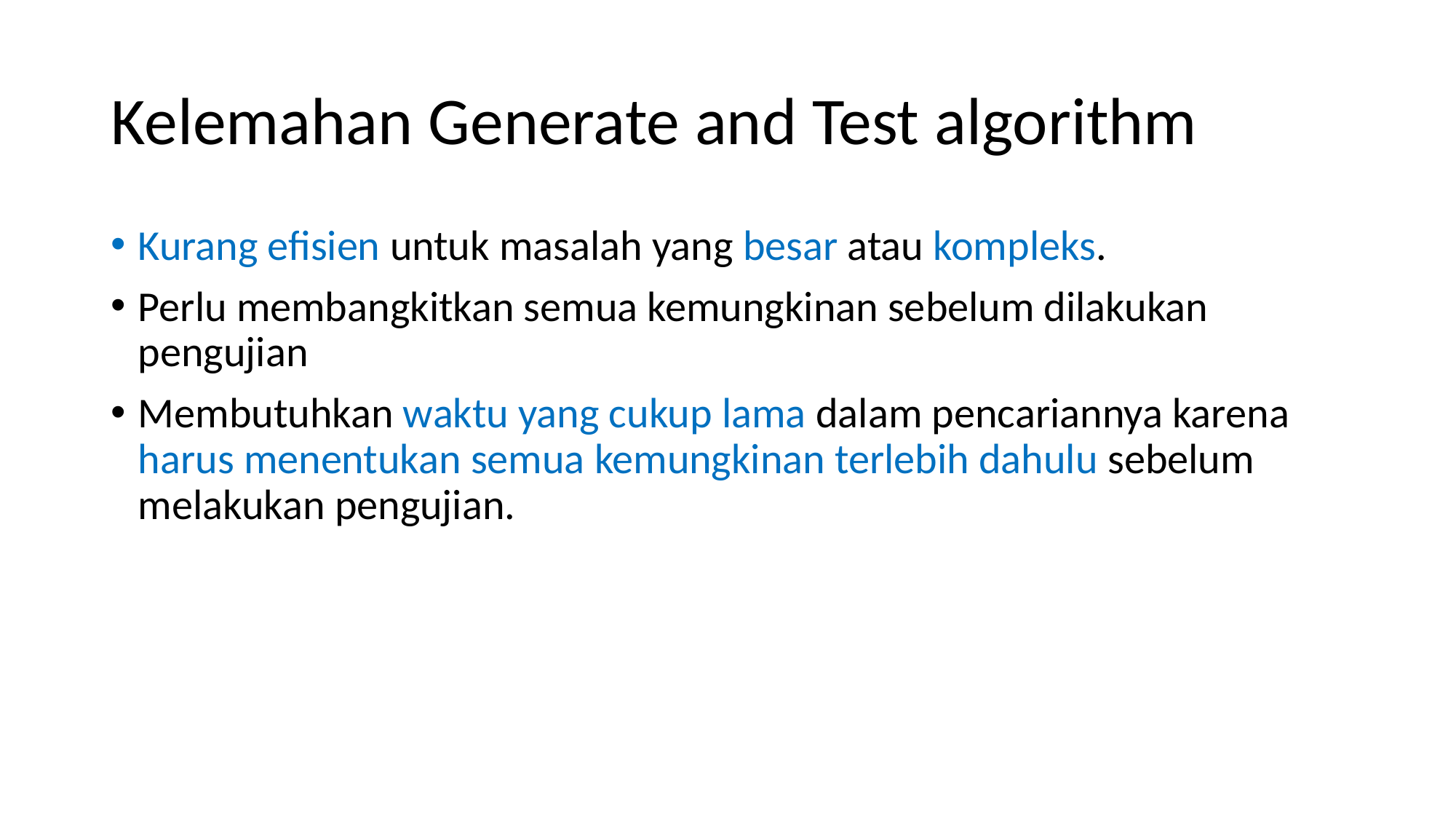

# Kelemahan Generate and Test algorithm
Kurang efisien untuk masalah yang besar atau kompleks.
Perlu membangkitkan semua kemungkinan sebelum dilakukan pengujian
Membutuhkan waktu yang cukup lama dalam pencariannya karena harus menentukan semua kemungkinan terlebih dahulu sebelum melakukan pengujian.